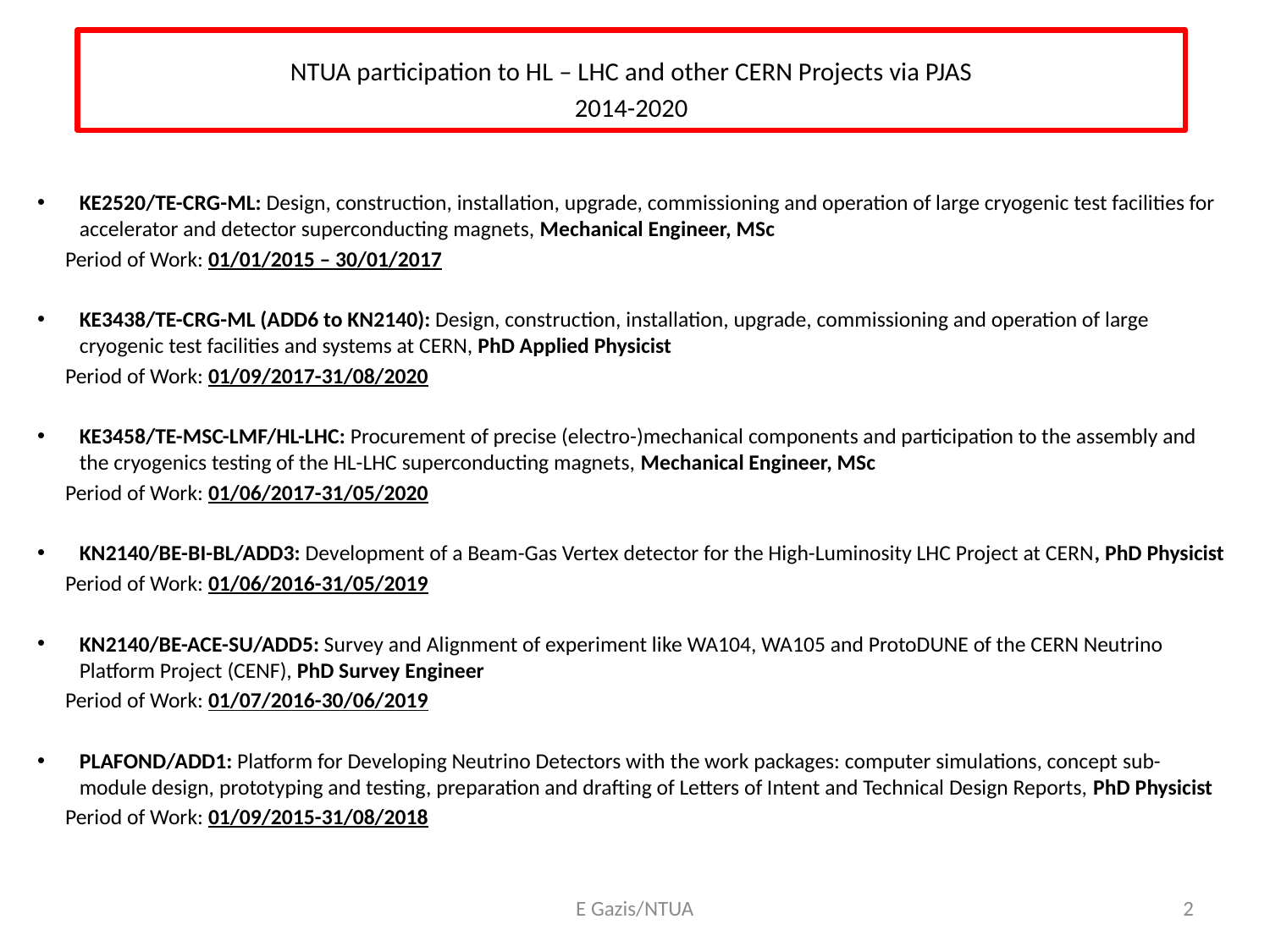

NTUA participation to HL – LHC and other CERN Projects via PJAS
2014-2020
KE2520/TE-CRG-ML: Design, construction, installation, upgrade, commissioning and operation of large cryogenic test facilities for accelerator and detector superconducting magnets, Mechanical Engineer, MSc
	Period of Work: 01/01/2015 – 30/01/2017

KE3438/TE-CRG-ML (ADD6 to KN2140): Design, construction, installation, upgrade, commissioning and operation of large cryogenic test facilities and systems at CERN, PhD Applied Physicist
	Period of Work: 01/09/2017-31/08/2020

KE3458/TE-MSC-LMF/HL-LHC: Procurement of precise (electro-)mechanical components and participation to the assembly and the cryogenics testing of the HL-LHC superconducting magnets, Mechanical Engineer, MSc
	Period of Work: 01/06/2017-31/05/2020

KN2140/BE-BI-BL/ADD3: Development of a Beam-Gas Vertex detector for the High-Luminosity LHC Project at CERN, PhD Physicist
	Period of Work: 01/06/2016-31/05/2019

KN2140/BE-ACE-SU/ADD5: Survey and Alignment of experiment like WA104, WA105 and ProtoDUNE of the CERN Neutrino Platform Project (CENF), PhD Survey Engineer
	Period of Work: 01/07/2016-30/06/2019

PLAFOND/ADD1: Platform for Developing Neutrino Detectors with the work packages: computer simulations, concept sub-module design, prototyping and testing, preparation and drafting of Letters of Intent and Technical Design Reports, PhD Physicist
	Period of Work: 01/09/2015-31/08/2018

E Gazis/NTUA
2